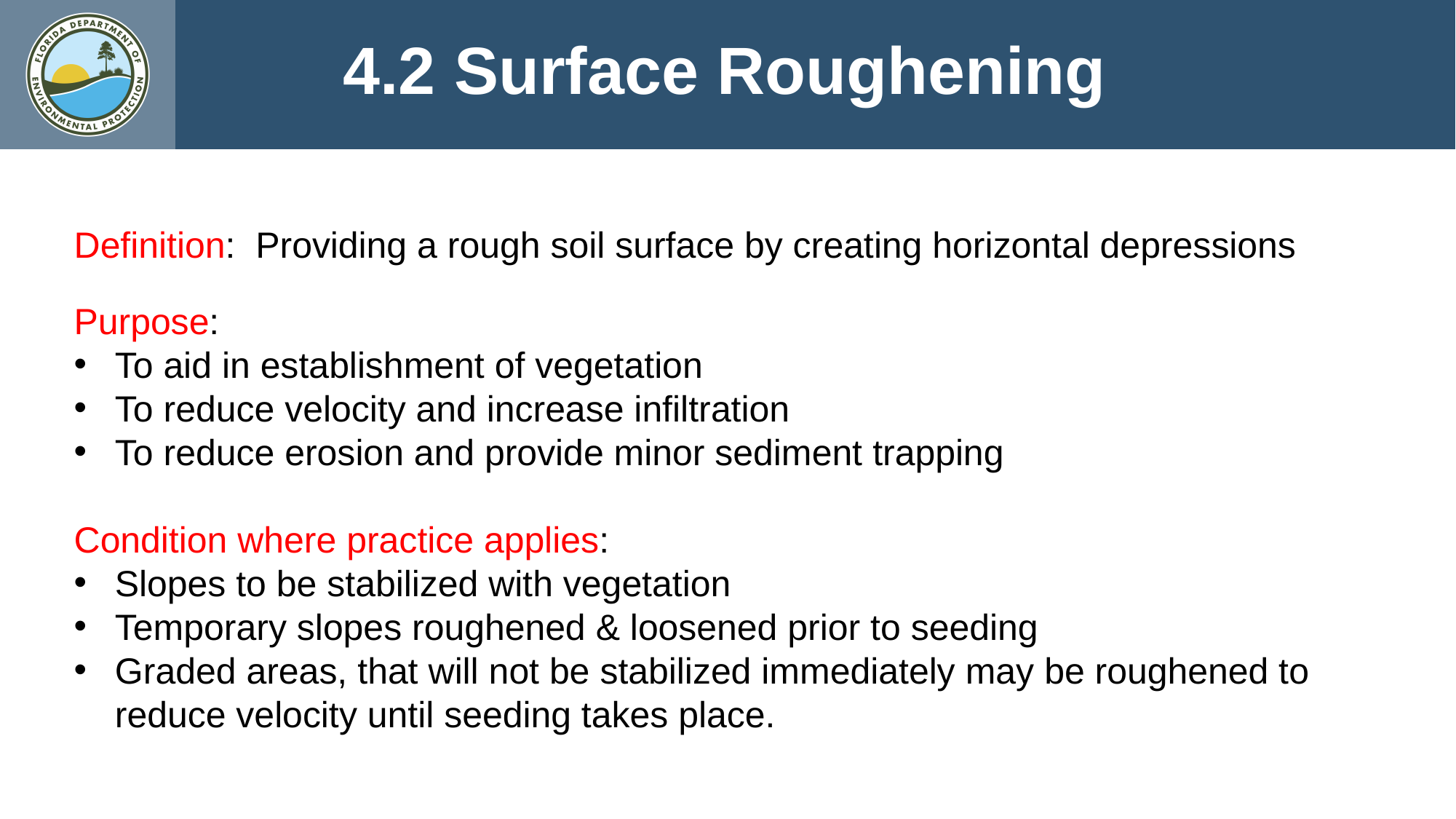

4.2 Surface Roughening

Definition:  Providing a rough soil surface by creating horizontal depressions

Purpose:
To aid in establishment of vegetation
To reduce velocity and increase infiltration
To reduce erosion and provide minor sediment trapping

Condition where practice applies:
Slopes to be stabilized with vegetation
Temporary slopes roughened & loosened prior to seeding
Graded areas, that will not be stabilized immediately may be roughened to reduce velocity until seeding takes place.